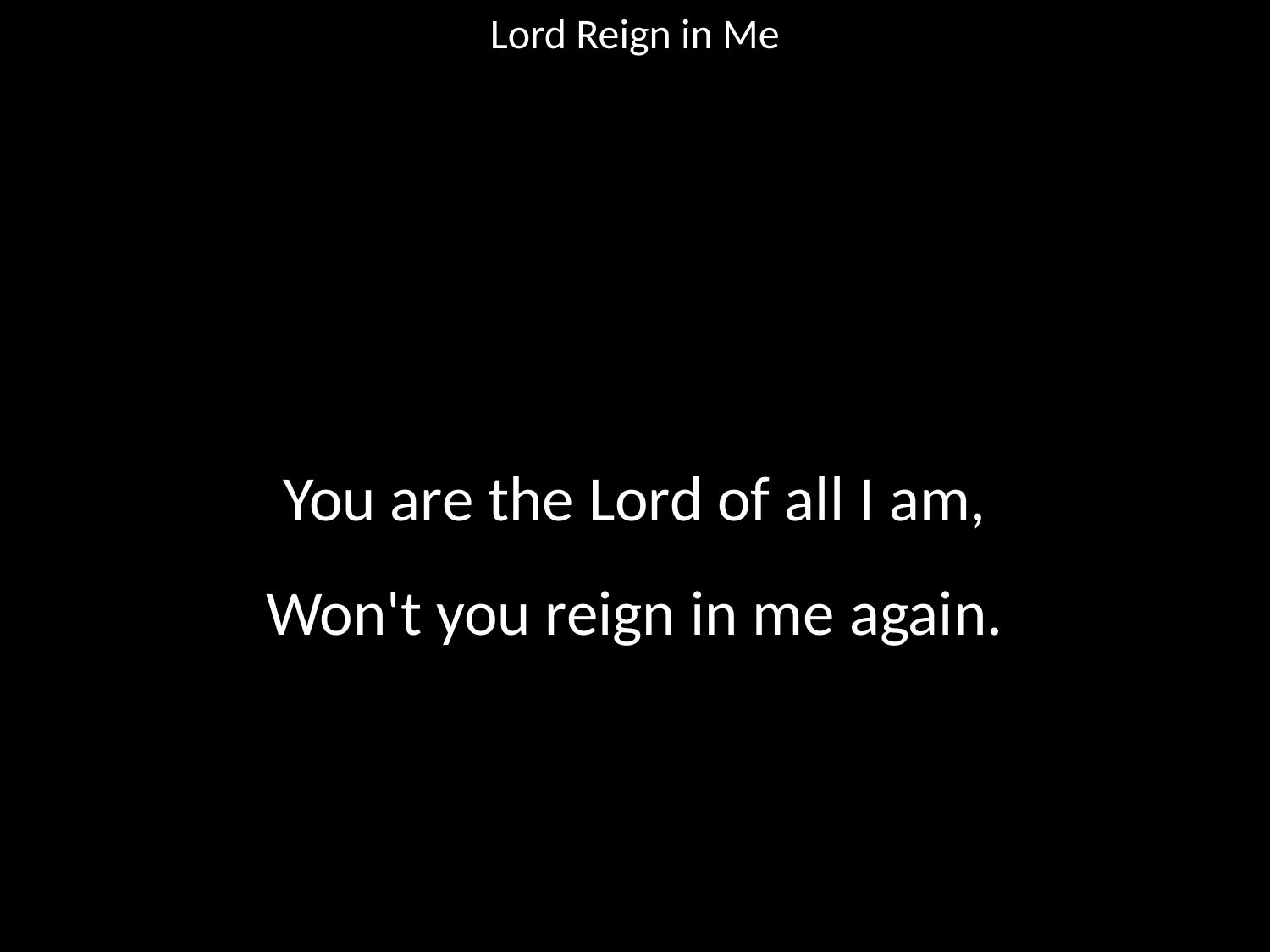

Lord Reign in Me
#
You are the Lord of all I am,
Won't you reign in me again.